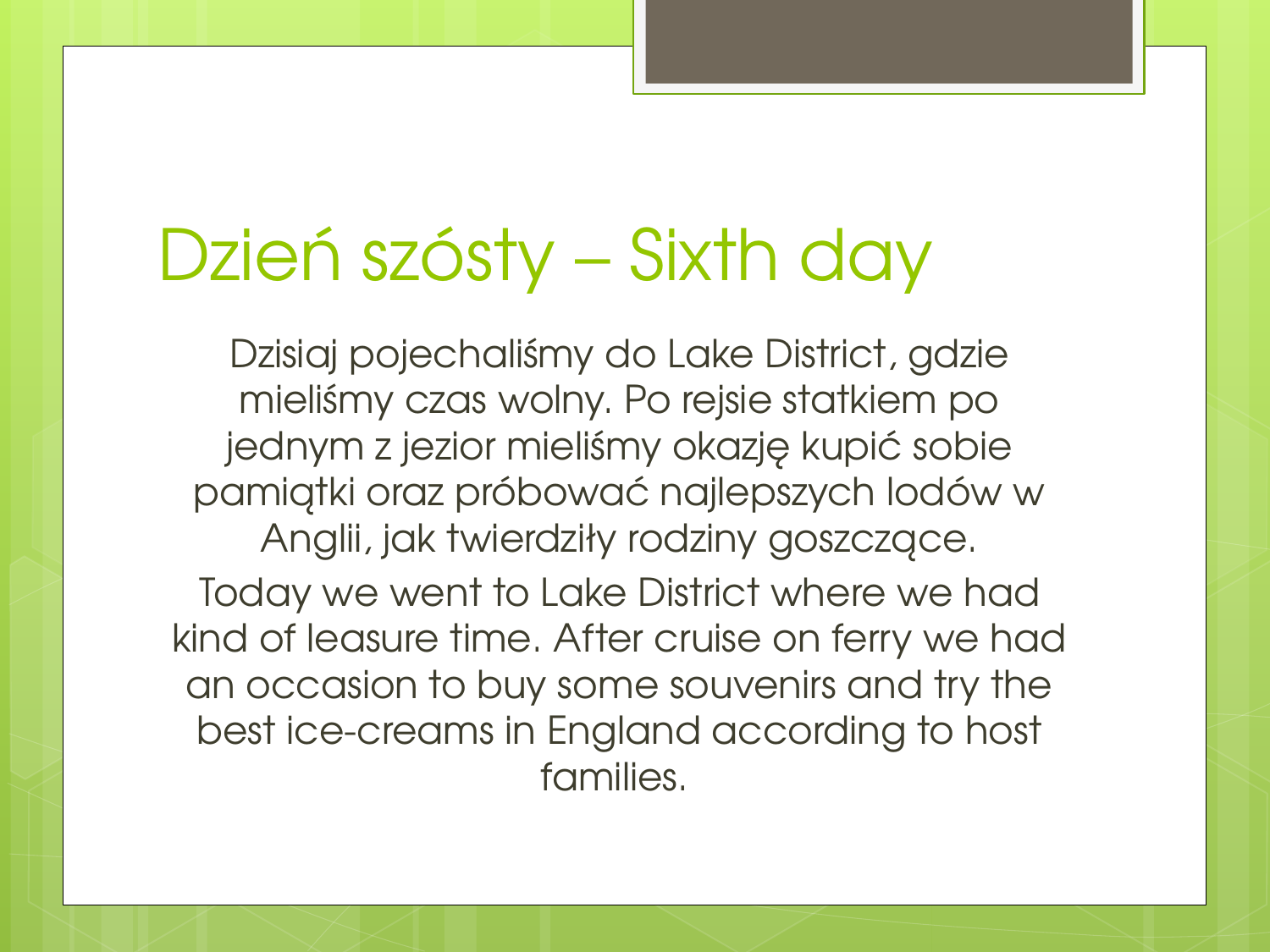

# Dzień szósty – Sixth day
Dzisiaj pojechaliśmy do Lake District, gdzie mieliśmy czas wolny. Po rejsie statkiem po jednym z jezior mieliśmy okazję kupić sobie pamiątki oraz próbować najlepszych lodów w Anglii, jak twierdziły rodziny goszczące.
Today we went to Lake District where we had kind of leasure time. After cruise on ferry we had an occasion to buy some souvenirs and try the best ice-creams in England according to host families.